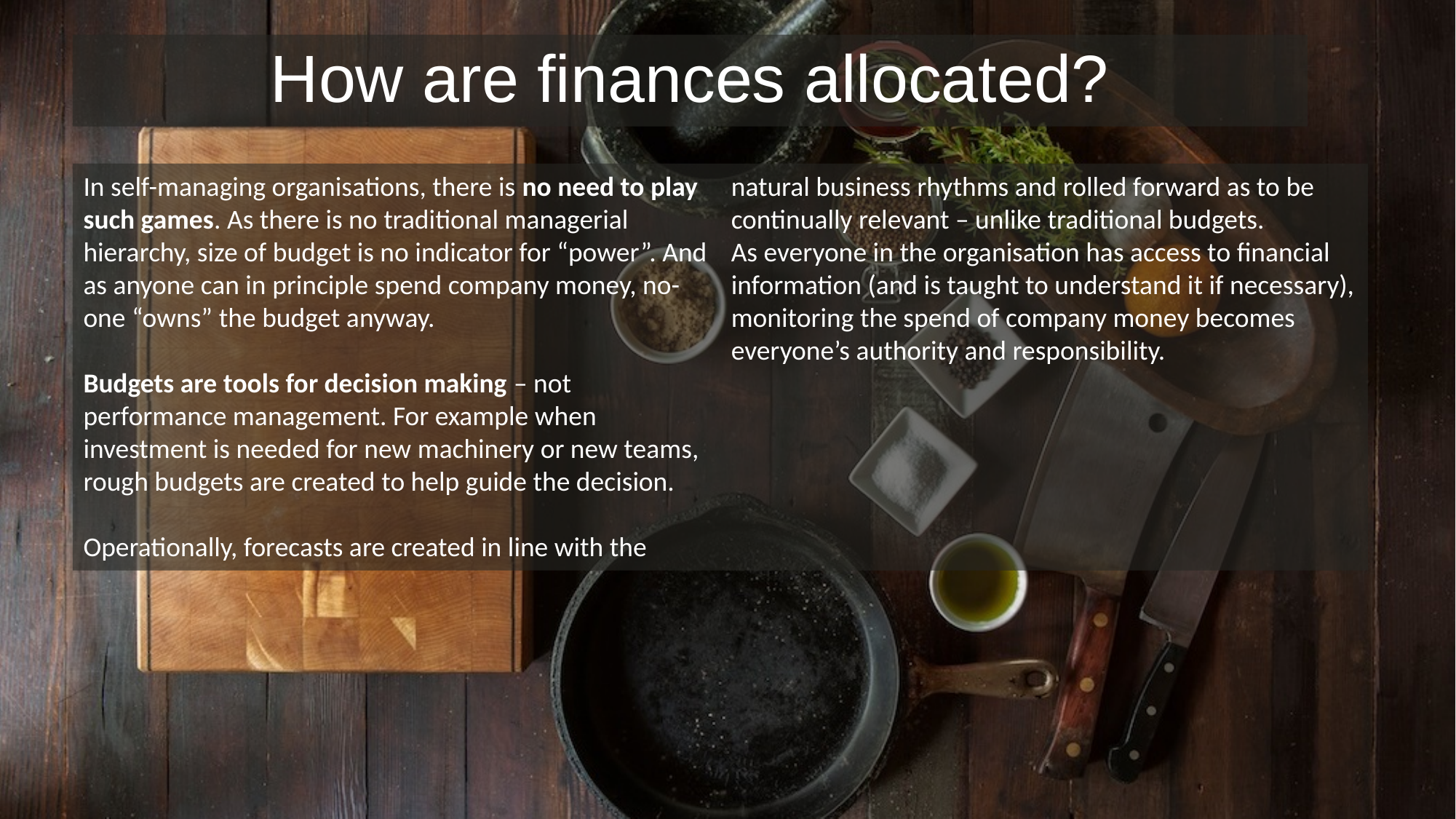

# How are finances allocated?
In self-managing organisations, there is no need to play such games. As there is no traditional managerial hierarchy, size of budget is no indicator for “power”. And as anyone can in principle spend company money, no-one “owns” the budget anyway.
Budgets are tools for decision making – not performance management. For example when investment is needed for new machinery or new teams, rough budgets are created to help guide the decision.

Operationally, forecasts are created in line with the natural business rhythms and rolled forward as to be continually relevant – unlike traditional budgets.
As everyone in the organisation has access to financial information (and is taught to understand it if necessary), monitoring the spend of company money becomes everyone’s authority and responsibility.